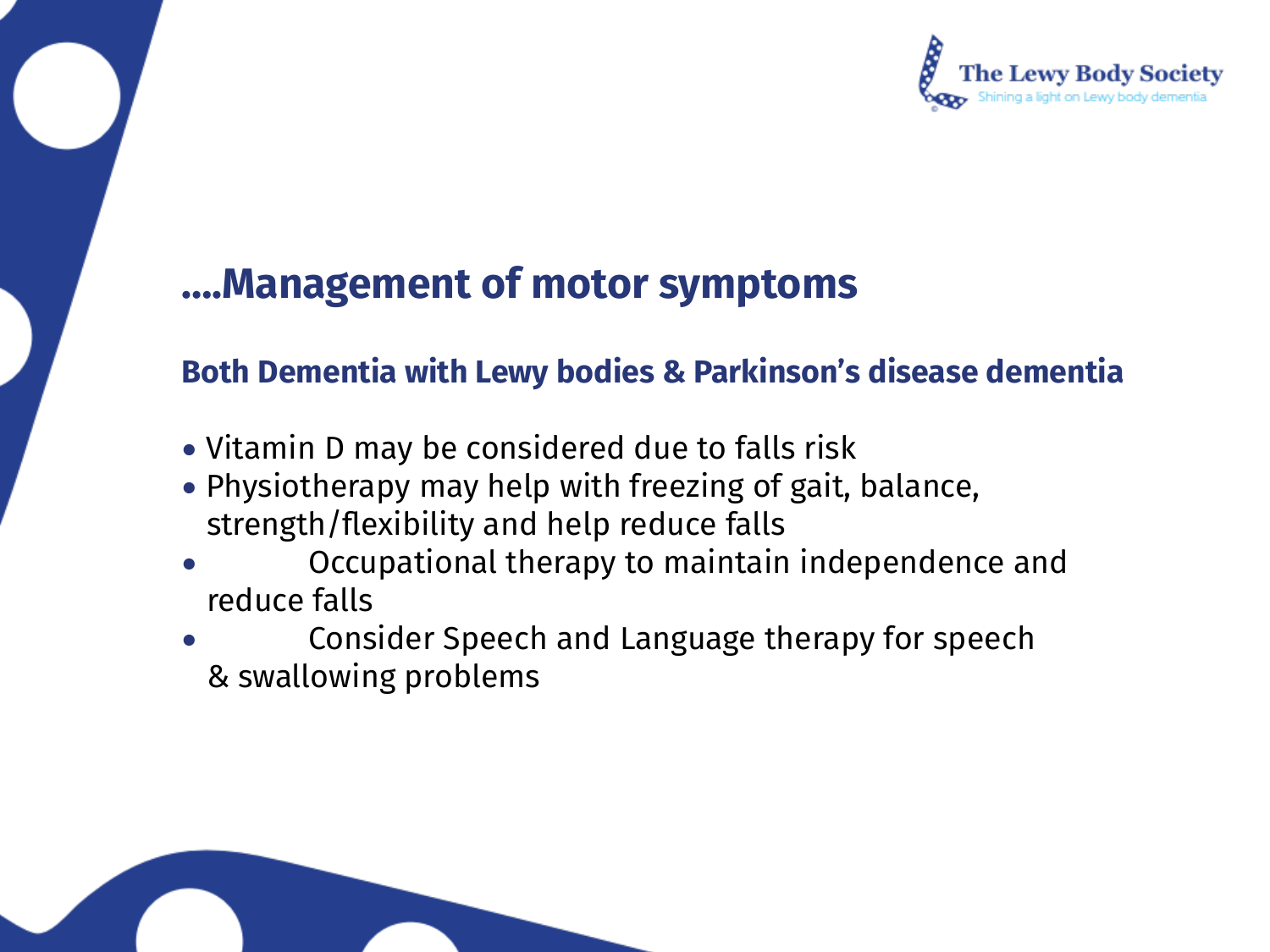

….Management of motor symptoms
Both Dementia with Lewy bodies & Parkinson’s disease dementia

•	Vitamin D may be considered due to falls risk
•	Physiotherapy may help with freezing of gait, balance,
   strength/flexibility and help reduce falls
•	Occupational therapy to maintain independence and
   reduce falls
•	Consider Speech and Language therapy for speech
   & swallowing problems